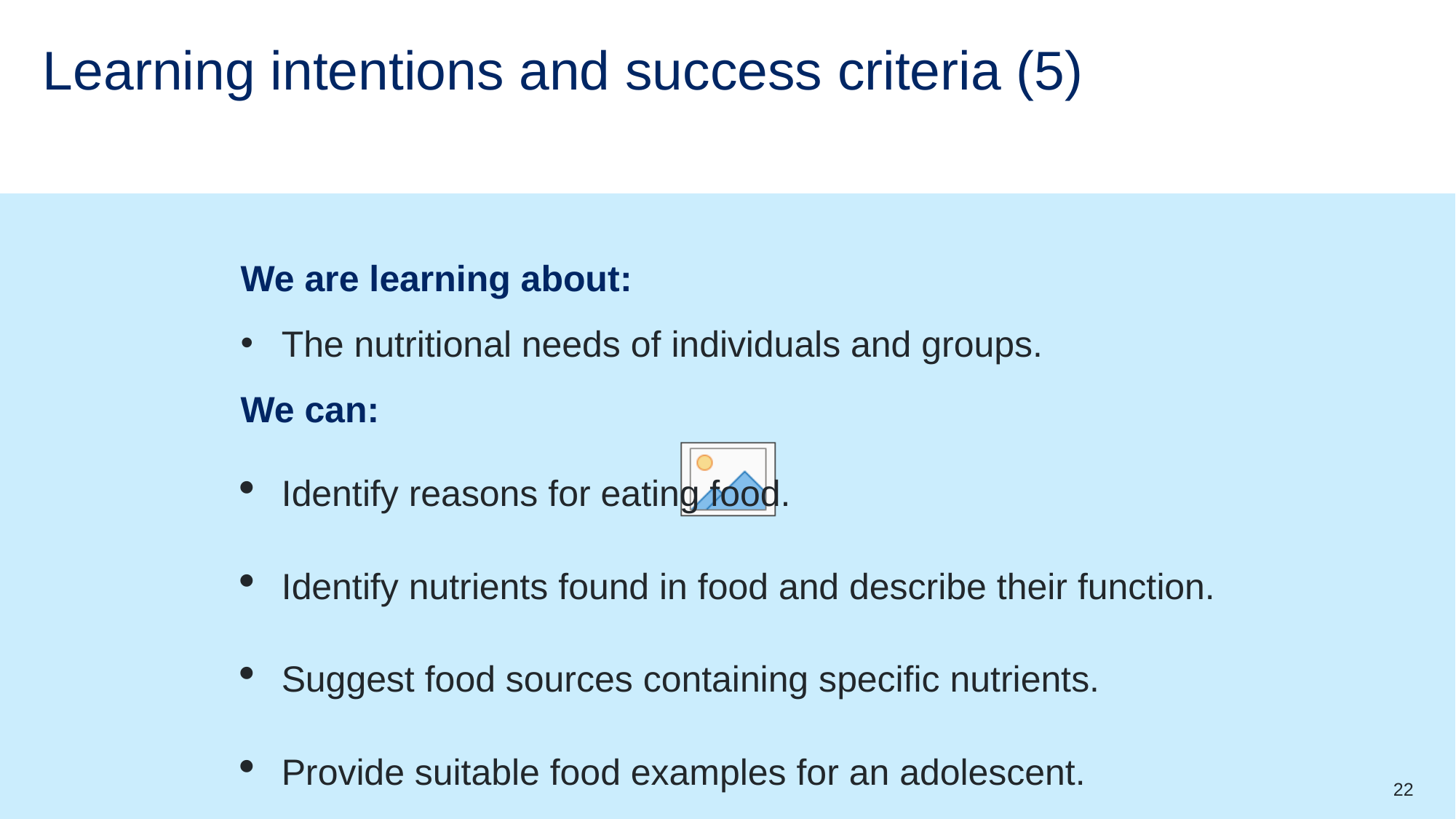

# Learning intentions and success criteria (5)
We are learning about:
The nutritional needs of individuals and groups.
We can:
Identify reasons for eating food.
Identify nutrients found in food and describe their function.
Suggest food sources containing specific nutrients.
Provide suitable food examples for an adolescent.
22